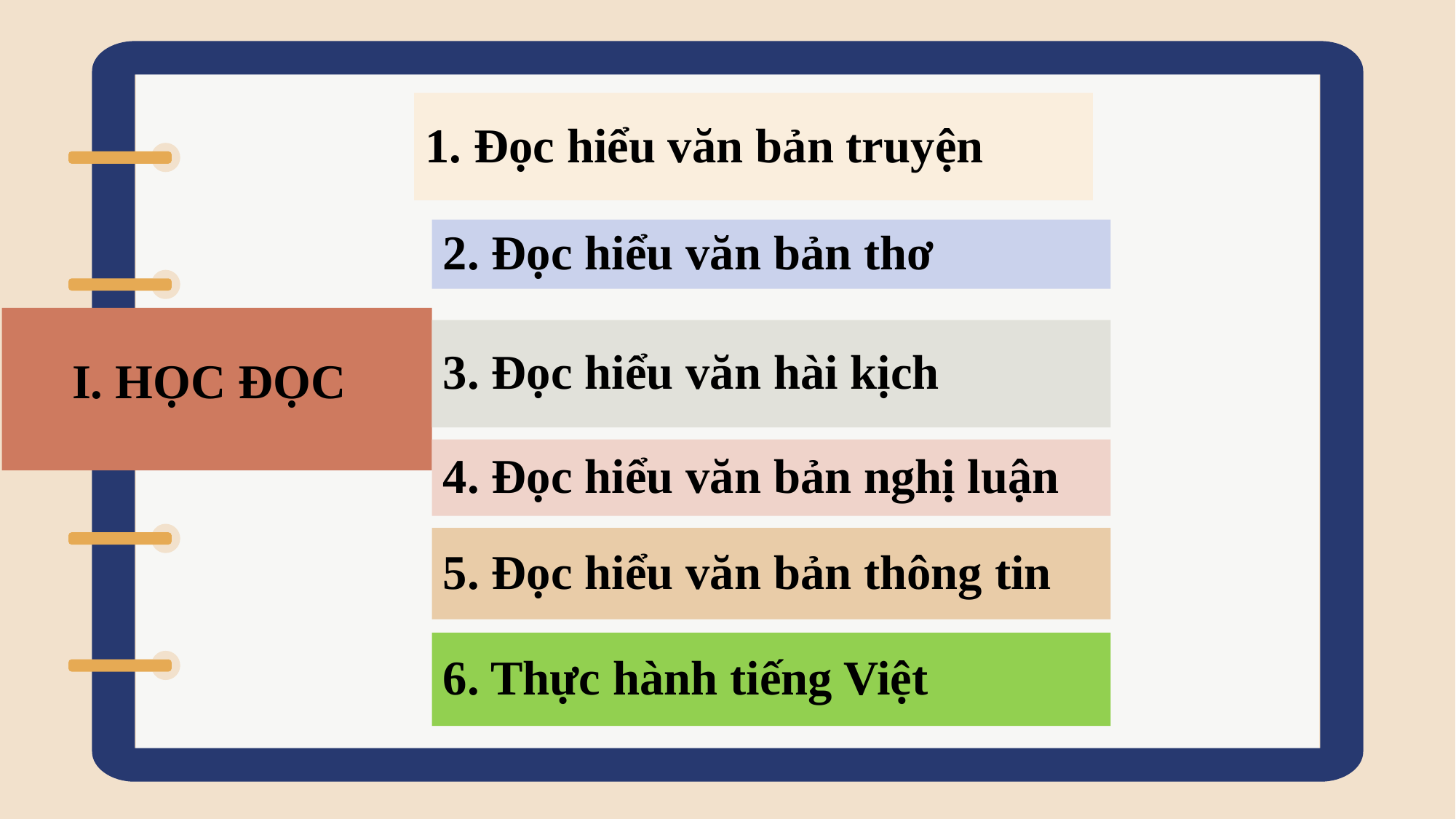

1. Đọc hiểu văn bản truyện
2. Đọc hiểu văn bản thơ

3. Đọc hiểu văn hài kịch
I. HỌC ĐỌC
4. Đọc hiểu văn bản nghị luận
5. Đọc hiểu văn bản thông tin
6. Thực hành tiếng Việt